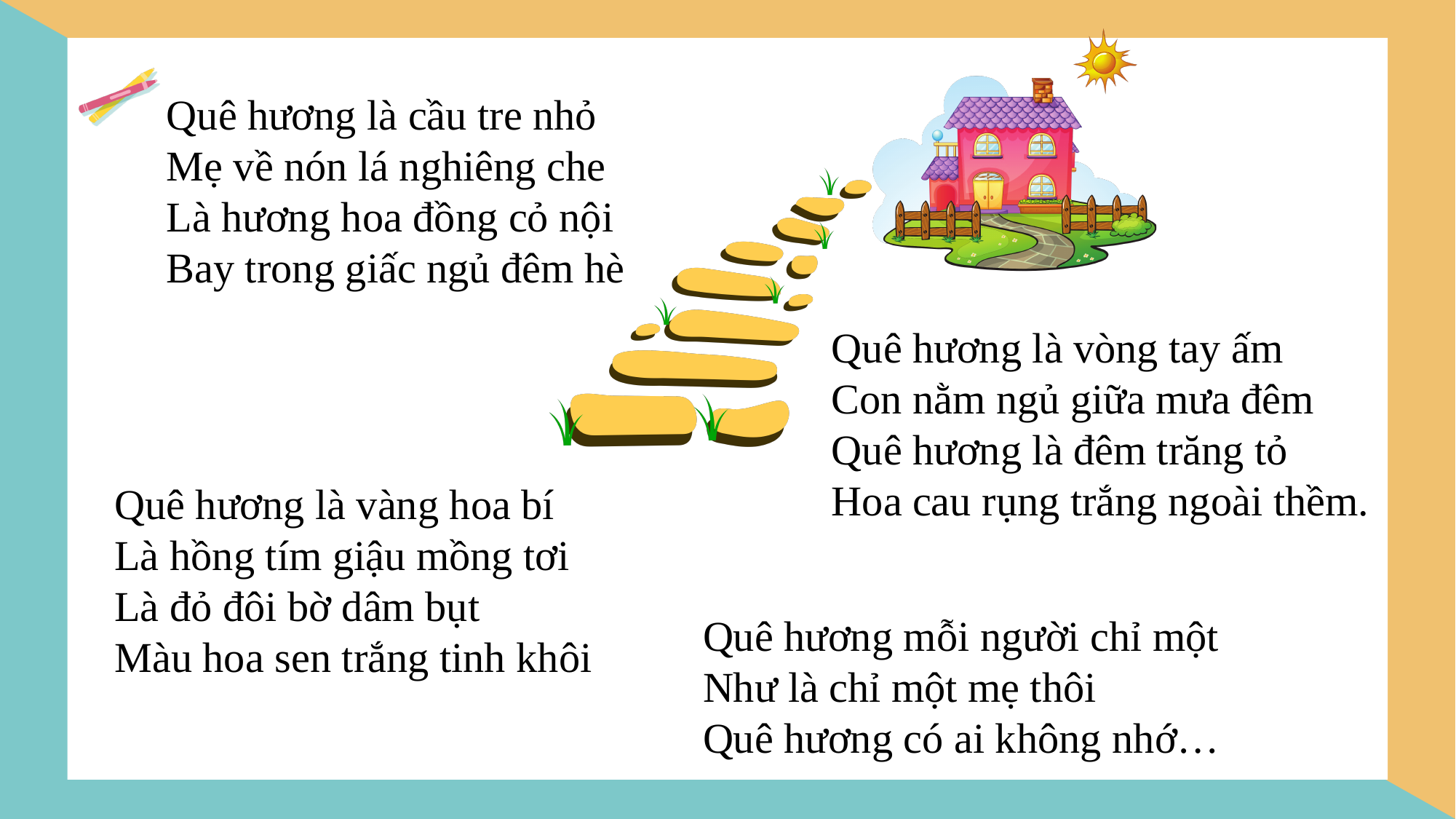

Quê hương là cầu tre nhỏ
Mẹ về nón lá nghiêng che
Là hương hoa đồng cỏ nội
Bay trong giấc ngủ đêm hè

Quê hương là vòng tay ấm
Con nằm ngủ giữa mưa đêm
Quê hương là đêm trăng tỏ
Hoa cau rụng trắng ngoài thềm.
Quê hương là vàng hoa bí
Là hồng tím giậu mồng tơi
Là đỏ đôi bờ dâm bụt
Màu hoa sen trắng tinh khôi
Quê hương mỗi người chỉ một
Như là chỉ một mẹ thôi
Quê hương có ai không nhớ…